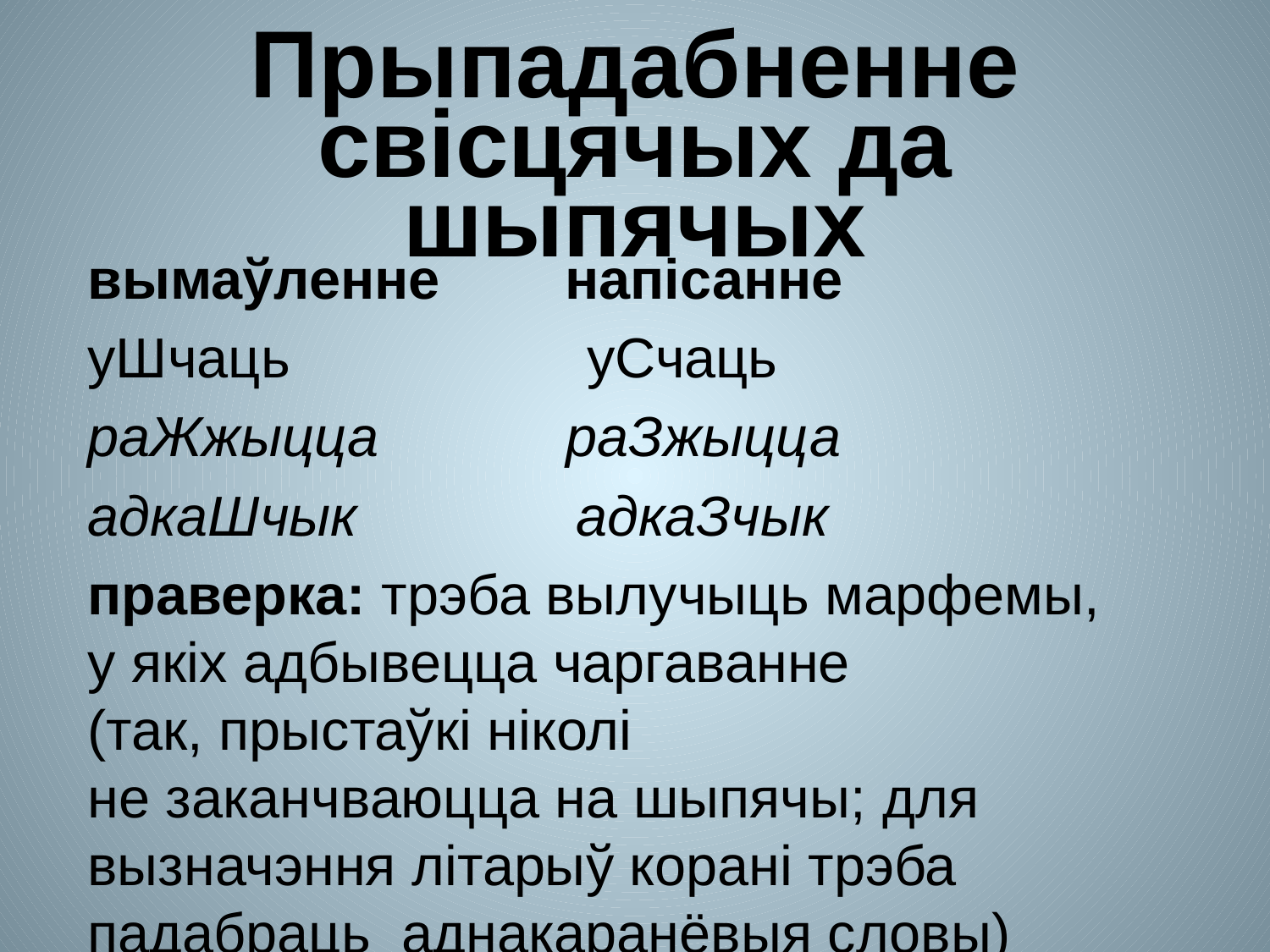

# Прыпадабненне свісцячых да шыпячых
вымаўленне        напісанне
уШчаць                   уСчаць
раЖжыцца            раЗжыцца
адкаШчык              адкаЗчык
праверка: трэба вылучыць марфемы, у якіх адбывецца чаргаванне (так, прыстаўкі ніколі не заканчваюцца на шыпячы; для вызначэння літарыў корані трэба падабраць  аднакаранёвыя словы)